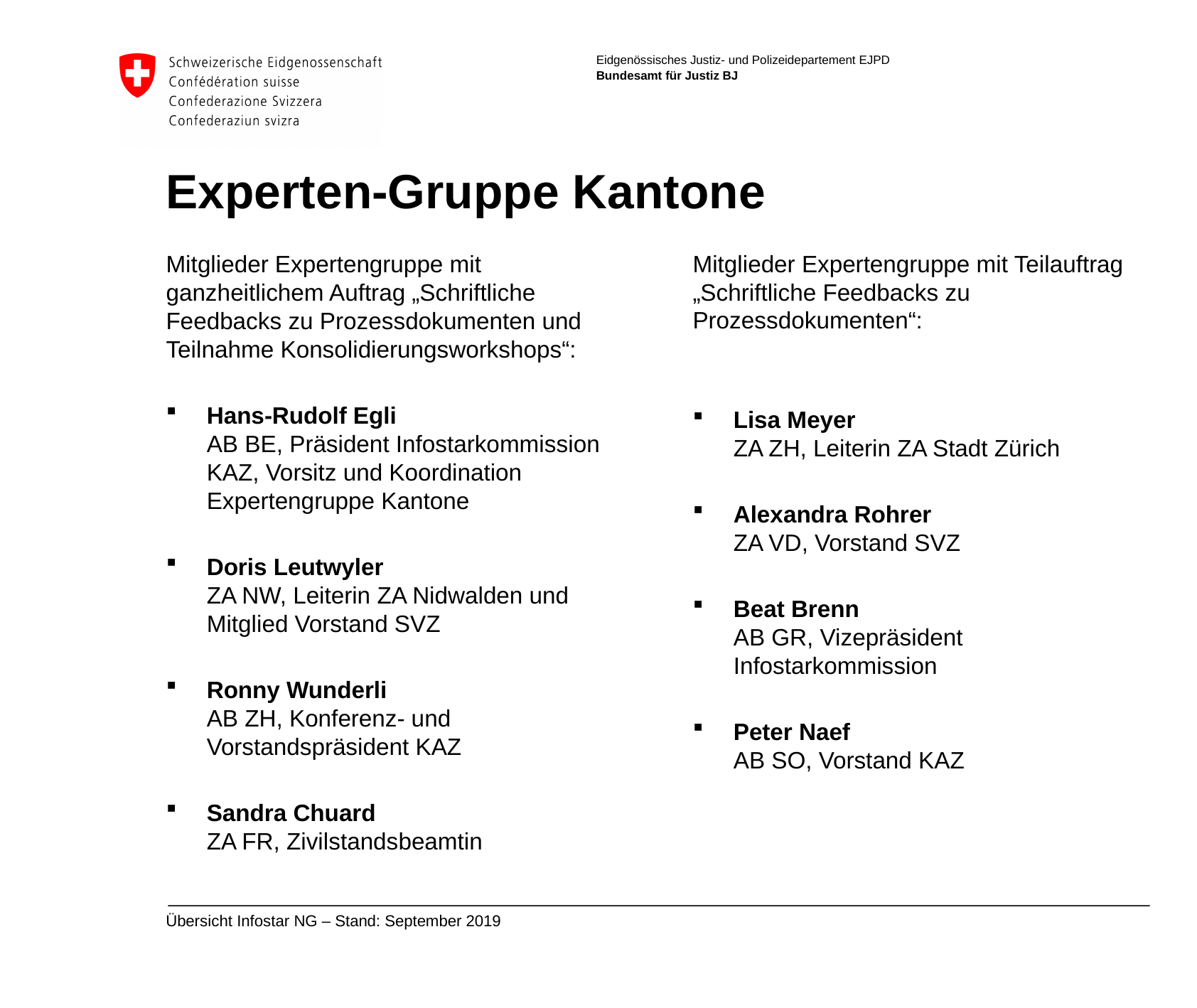

# Experten-Gruppe Kantone
Mitglieder Expertengruppe mit ganzheitlichem Auftrag „Schriftliche Feedbacks zu Prozessdokumenten und Teilnahme Konsolidierungsworkshops“:

Hans-Rudolf Egli
AB BE, Präsident Infostarkommission KAZ, Vorsitz und Koordination Expertengruppe Kantone

Doris Leutwyler
ZA NW, Leiterin ZA Nidwalden und Mitglied Vorstand SVZ

Ronny Wunderli
AB ZH, Konferenz- und Vorstandspräsident KAZ

Sandra Chuard
ZA FR, Zivilstandsbeamtin
Mitglieder Expertengruppe mit Teilauftrag „Schriftliche Feedbacks zu Prozessdokumenten“:

Lisa Meyer
ZA ZH, Leiterin ZA Stadt Zürich

Alexandra Rohrer
ZA VD, Vorstand SVZ

Beat Brenn
AB GR, Vizepräsident Infostarkommission

Peter Naef
AB SO, Vorstand KAZ